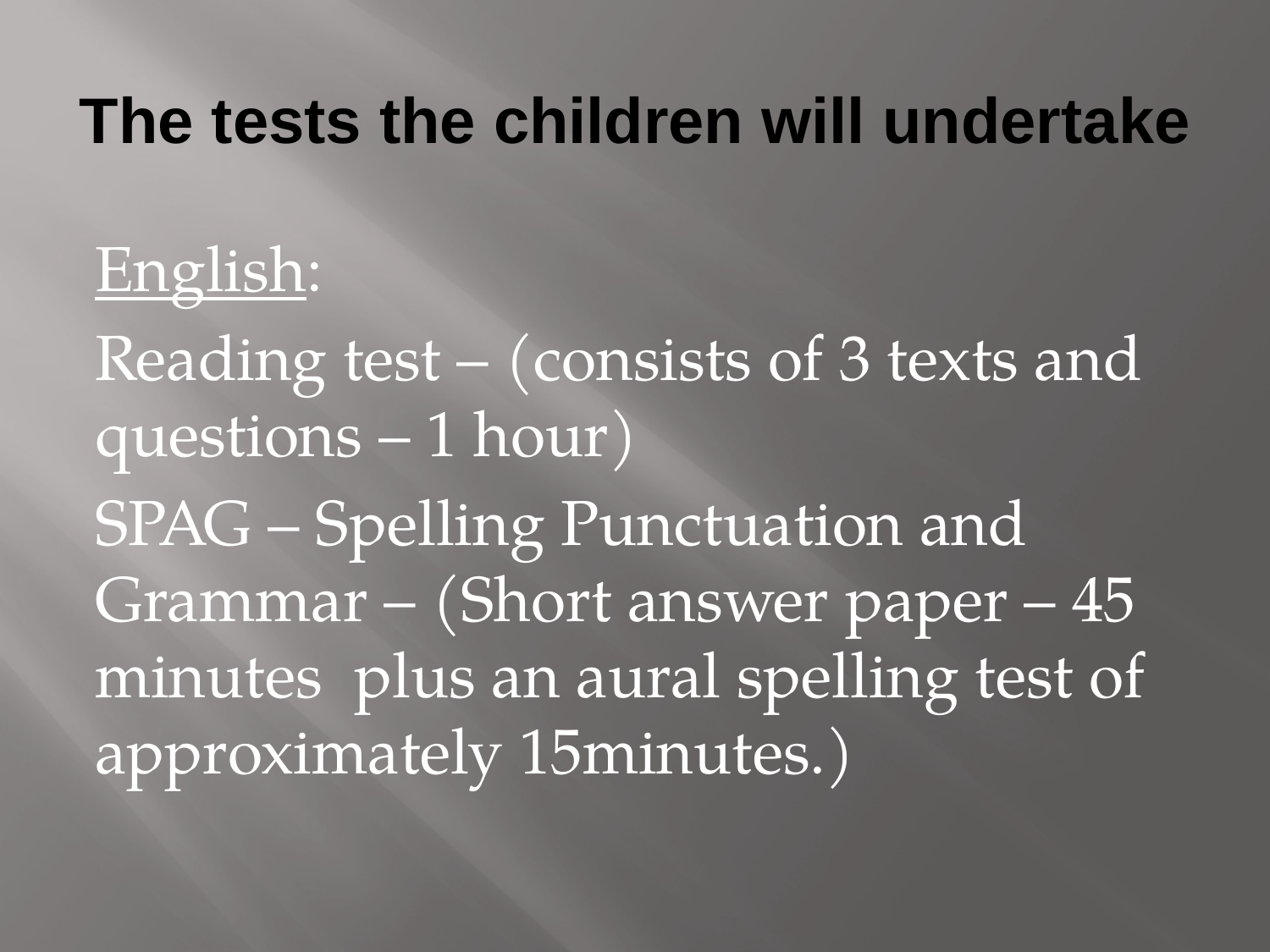

# The tests the children will undertake
English:
Reading test – (consists of 3 texts and questions – 1 hour)
SPAG – Spelling Punctuation and Grammar – (Short answer paper – 45 minutes  plus an aural spelling test of approximately 15minutes.)